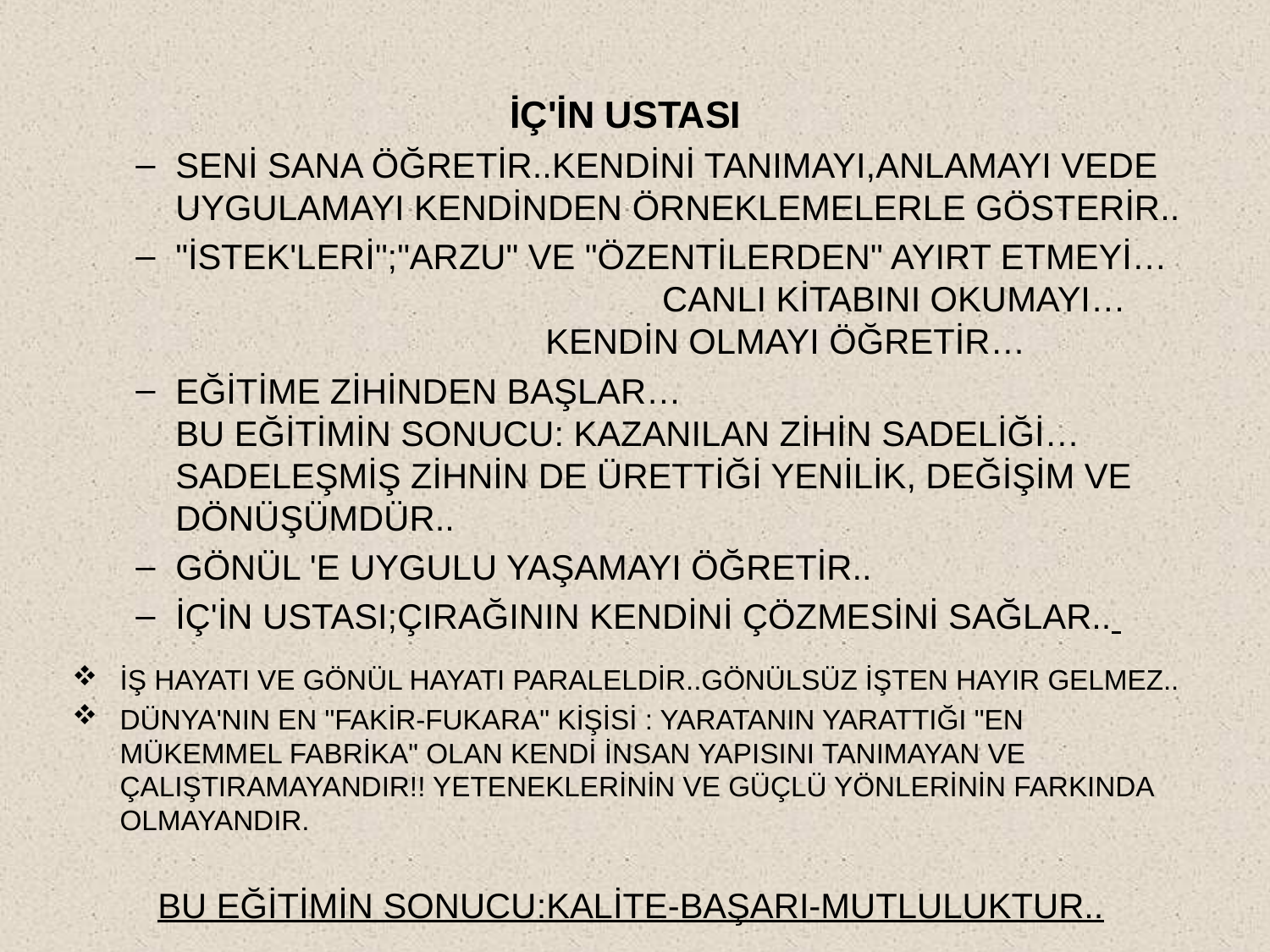

İÇ'İN USTASI
SENİ SANA ÖĞRETİR..KENDİNİ TANIMAYI,ANLAMAYI VEDE UYGULAMAYI KENDİNDEN ÖRNEKLEMELERLE GÖSTERİR..
"İSTEK'LERİ";"ARZU" VE "ÖZENTİLERDEN" AYIRT ETMEYİ…                                                     CANLI KİTABINI OKUMAYI…                                             KENDİN OLMAYI ÖĞRETİR…
EĞİTİME ZİHİNDEN BAŞLAR…                                                   BU EĞİTİMİN SONUCU: KAZANILAN ZİHİN SADELİĞİ…     SADELEŞMİŞ ZİHNİN DE ÜRETTİĞİ YENİLİK, DEĞİŞİM VE DÖNÜŞÜMDÜR..
GÖNÜL 'E UYGULU YAŞAMAYI ÖĞRETİR..
İÇ'İN USTASI;ÇIRAĞININ KENDİNİ ÇÖZMESİNİ SAĞLAR..

İŞ HAYATI VE GÖNÜL HAYATI PARALELDİR..GÖNÜLSÜZ İŞTEN HAYIR GELMEZ..
DÜNYA'NIN EN "FAKİR-FUKARA" KİŞİSİ : YARATANIN YARATTIĞI "EN MÜKEMMEL FABRİKA" OLAN KENDİ İNSAN YAPISINI TANIMAYAN VE ÇALIŞTIRAMAYANDIR!! YETENEKLERİNİN VE GÜÇLÜ YÖNLERİNİN FARKINDA OLMAYANDIR.

BU EĞİTİMİN SONUCU:KALİTE-BAŞARI-MUTLULUKTUR..